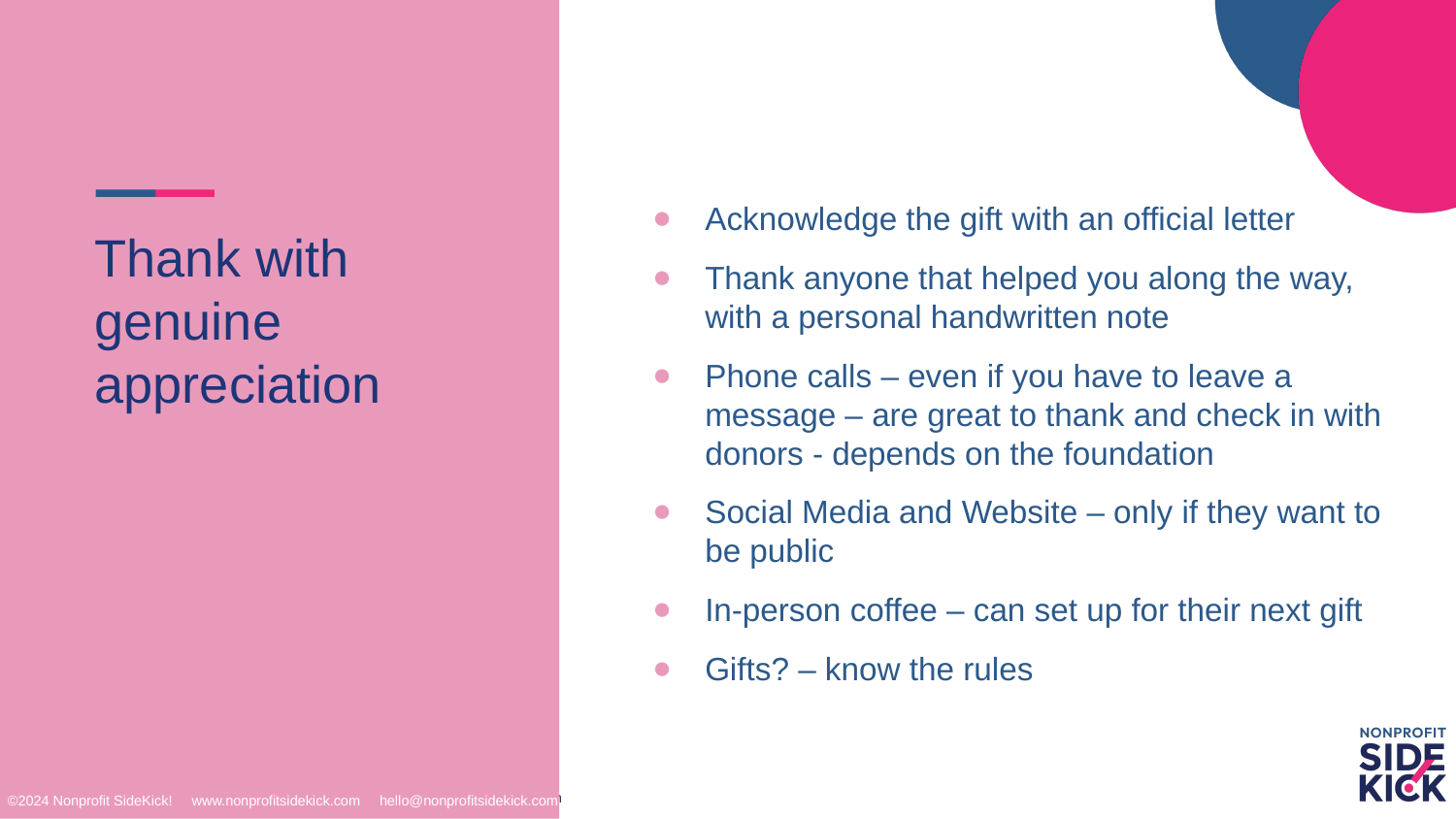

Acknowledge the gift with an official letter
Thank anyone that helped you along the way, with a personal handwritten note
Phone calls – even if you have to leave a message – are great to thank and check in with donors - depends on the foundation
Social Media and Website – only if they want to be public
In-person coffee – can set up for their next gift
Gifts? – know the rules
# Thank with genuine appreciation